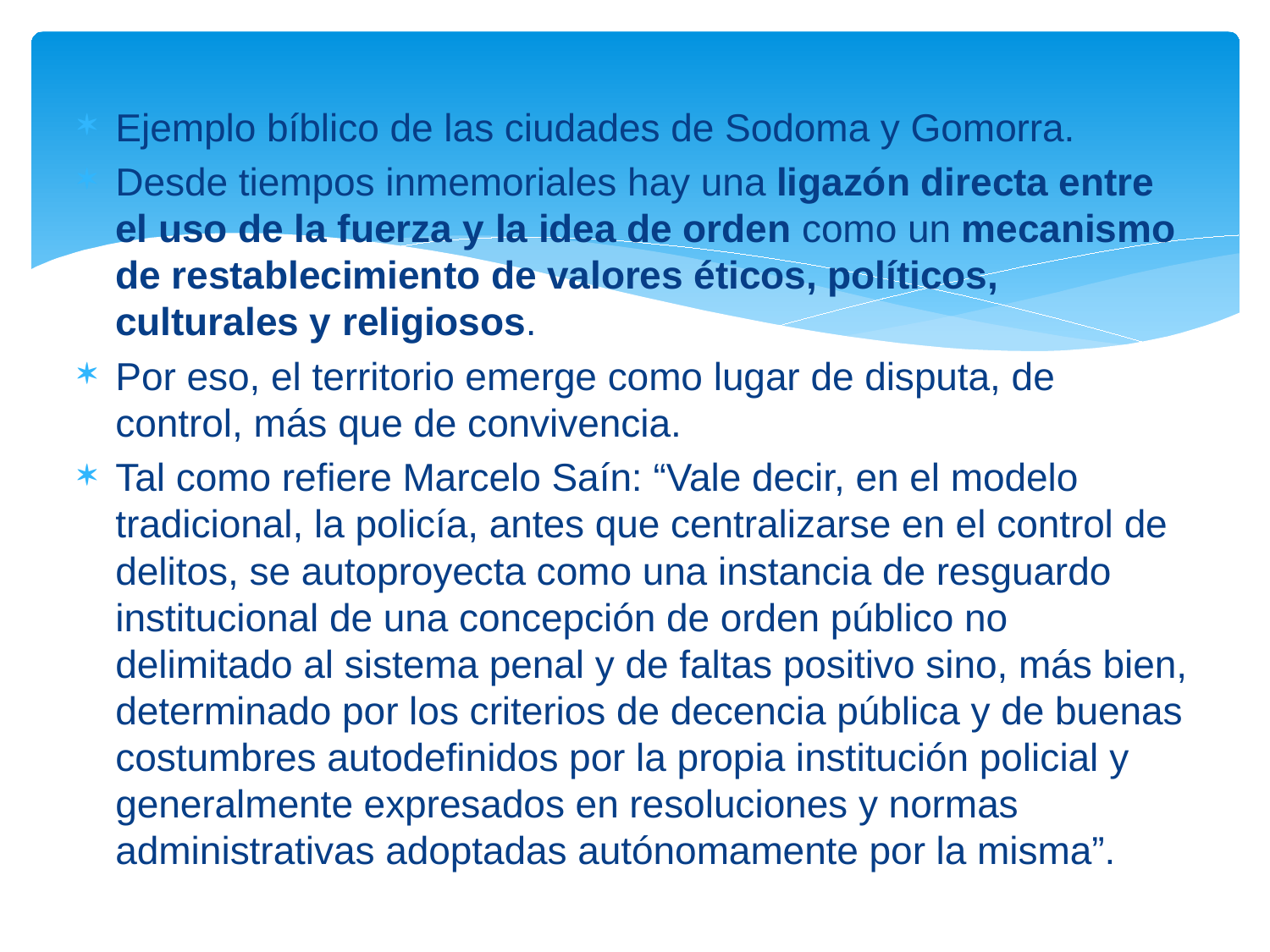

Ejemplo bíblico de las ciudades de Sodoma y Gomorra.
Desde tiempos inmemoriales hay una ligazón directa entre el uso de la fuerza y la idea de orden como un mecanismo de restablecimiento de valores éticos, políticos, culturales y religiosos.
Por eso, el territorio emerge como lugar de disputa, de control, más que de convivencia.
Tal como refiere Marcelo Saín: “Vale decir, en el modelo tradicional, la policía, antes que centralizarse en el control de delitos, se autoproyecta como una instancia de resguardo institucional de una concepción de orden público no delimitado al sistema penal y de faltas positivo sino, más bien, determinado por los criterios de decencia pública y de buenas costumbres autodefinidos por la propia institución policial y generalmente expresados en resoluciones y normas administrativas adoptadas autónomamente por la misma”.